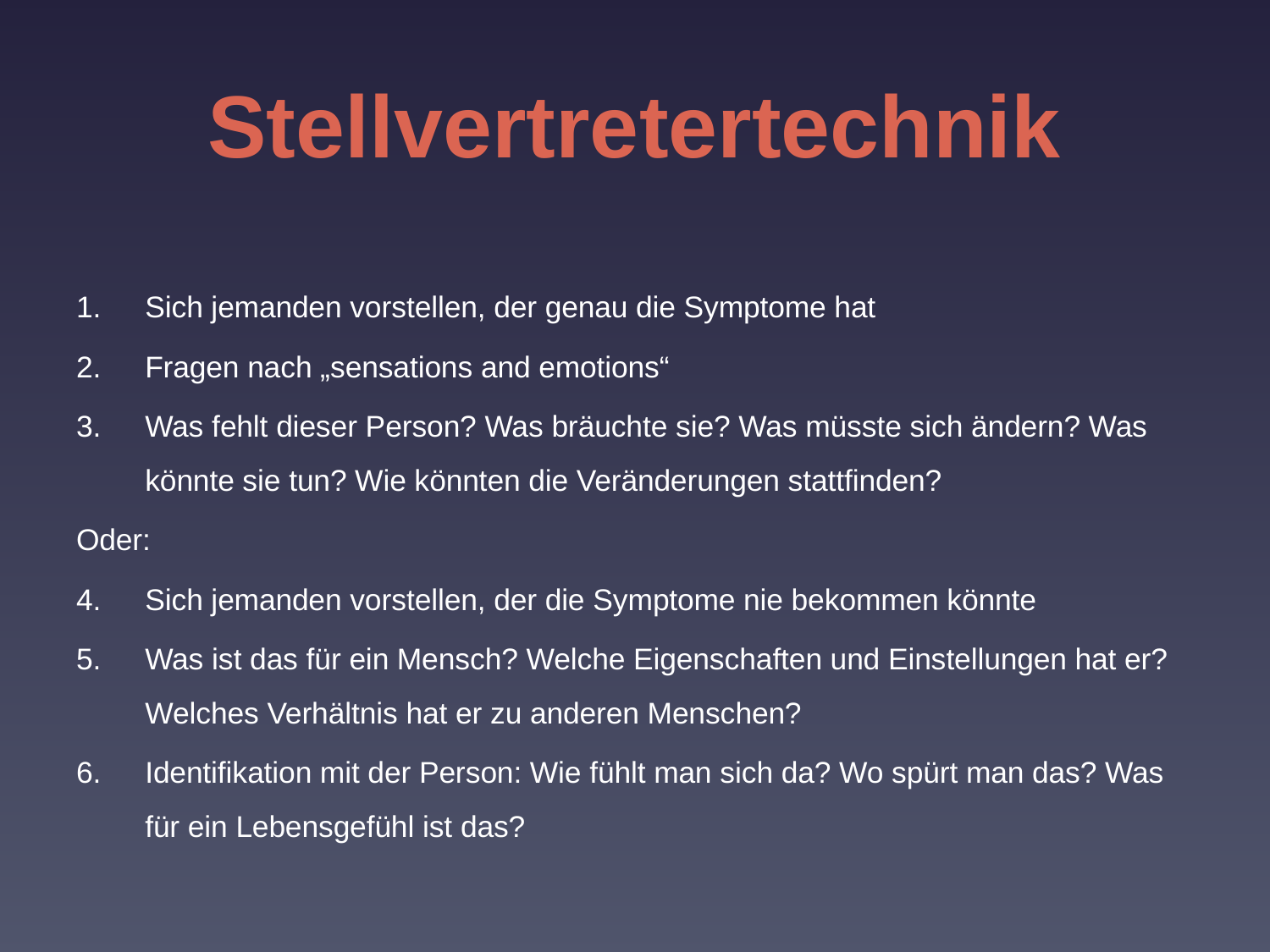

# Stellvertretertechnik

Sich jemanden vorstellen, der genau die Symptome hat
Fragen nach „sensations and emotions“
Was fehlt dieser Person? Was bräuchte sie? Was müsste sich ändern? Was könnte sie tun? Wie könnten die Veränderungen stattfinden?
Oder:
Sich jemanden vorstellen, der die Symptome nie bekommen könnte
Was ist das für ein Mensch? Welche Eigenschaften und Einstellungen hat er? Welches Verhältnis hat er zu anderen Menschen?
Identifikation mit der Person: Wie fühlt man sich da? Wo spürt man das? Was für ein Lebensgefühl ist das?